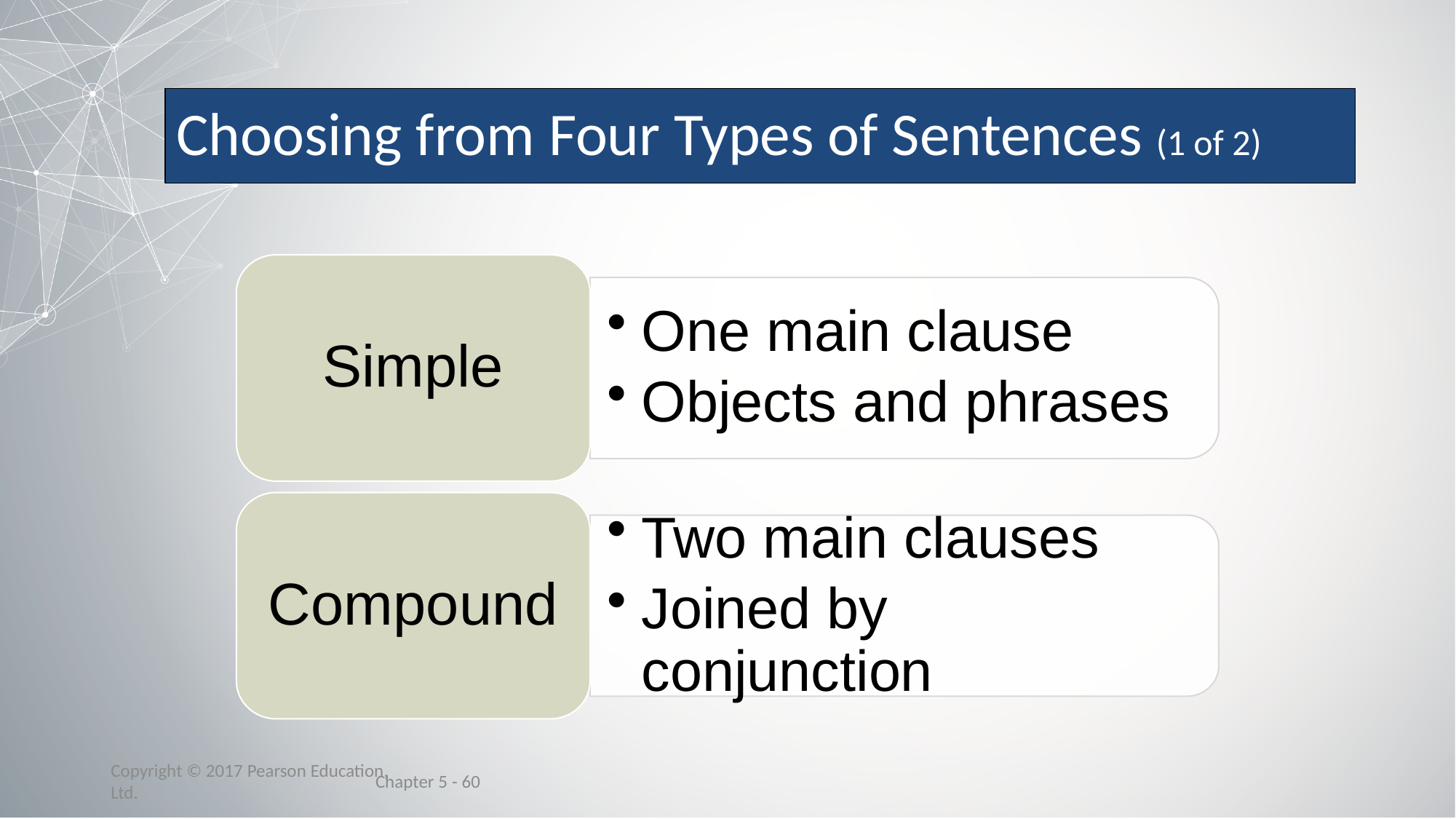

# Choosing from Four Types of Sentences (1 of 2)
Simple
One main clause
Objects and phrases
Compound
Two main clauses
Joined by conjunction

Chapter 5 - 60
Copyright © 2017 Pearson Education, Ltd.